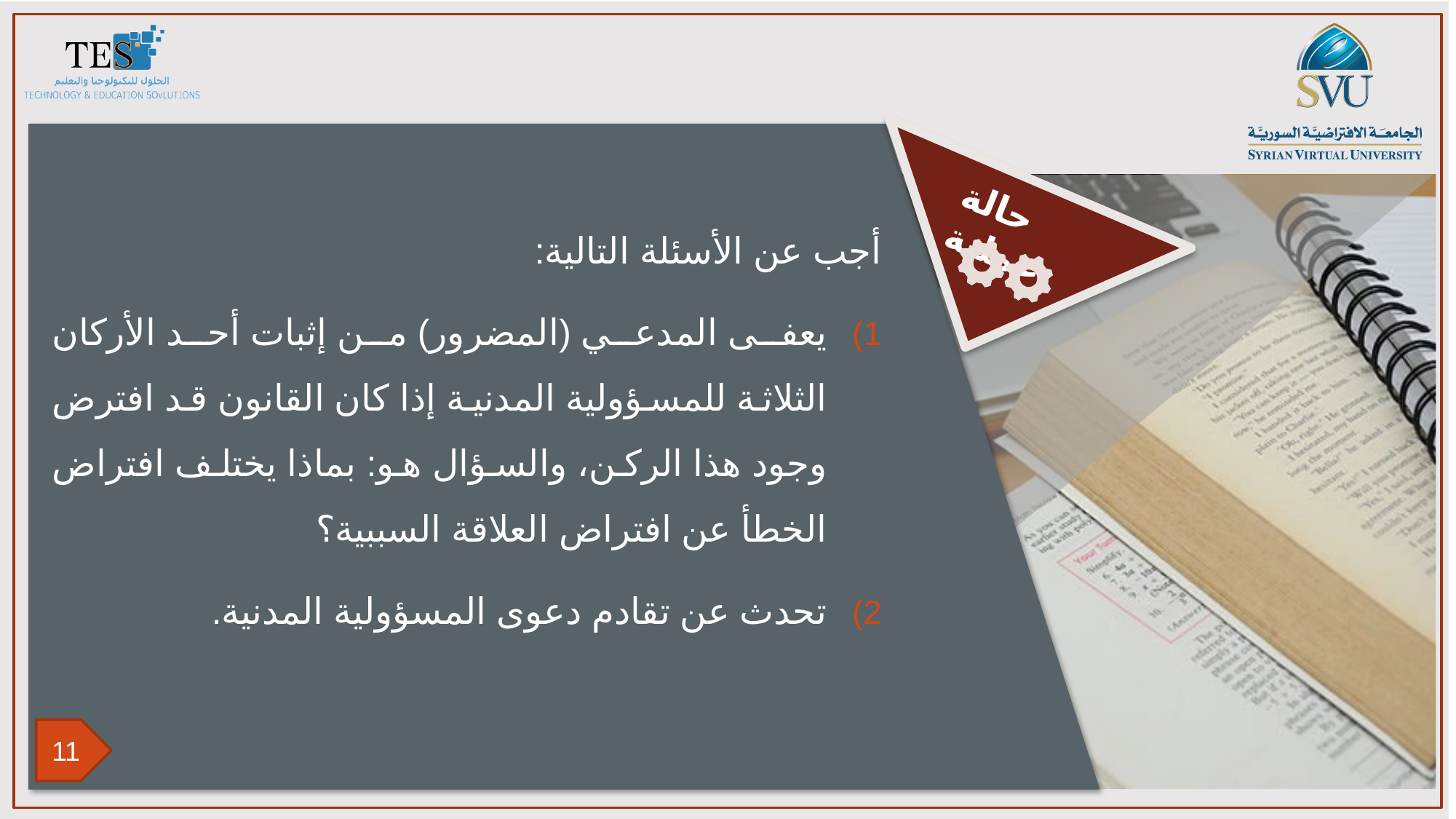

أجب عن الأسئلة التالية:
يعفى المدعي (المضرور) من إثبات أحد الأركان الثلاثة للمسؤولية المدنية إذا كان القانون قد افترض وجود هذا الركن، والسؤال هو: بماذا يختلف افتراض الخطأ عن افتراض العلاقة السببية؟
تحدث عن تقادم دعوى المسؤولية المدنية.